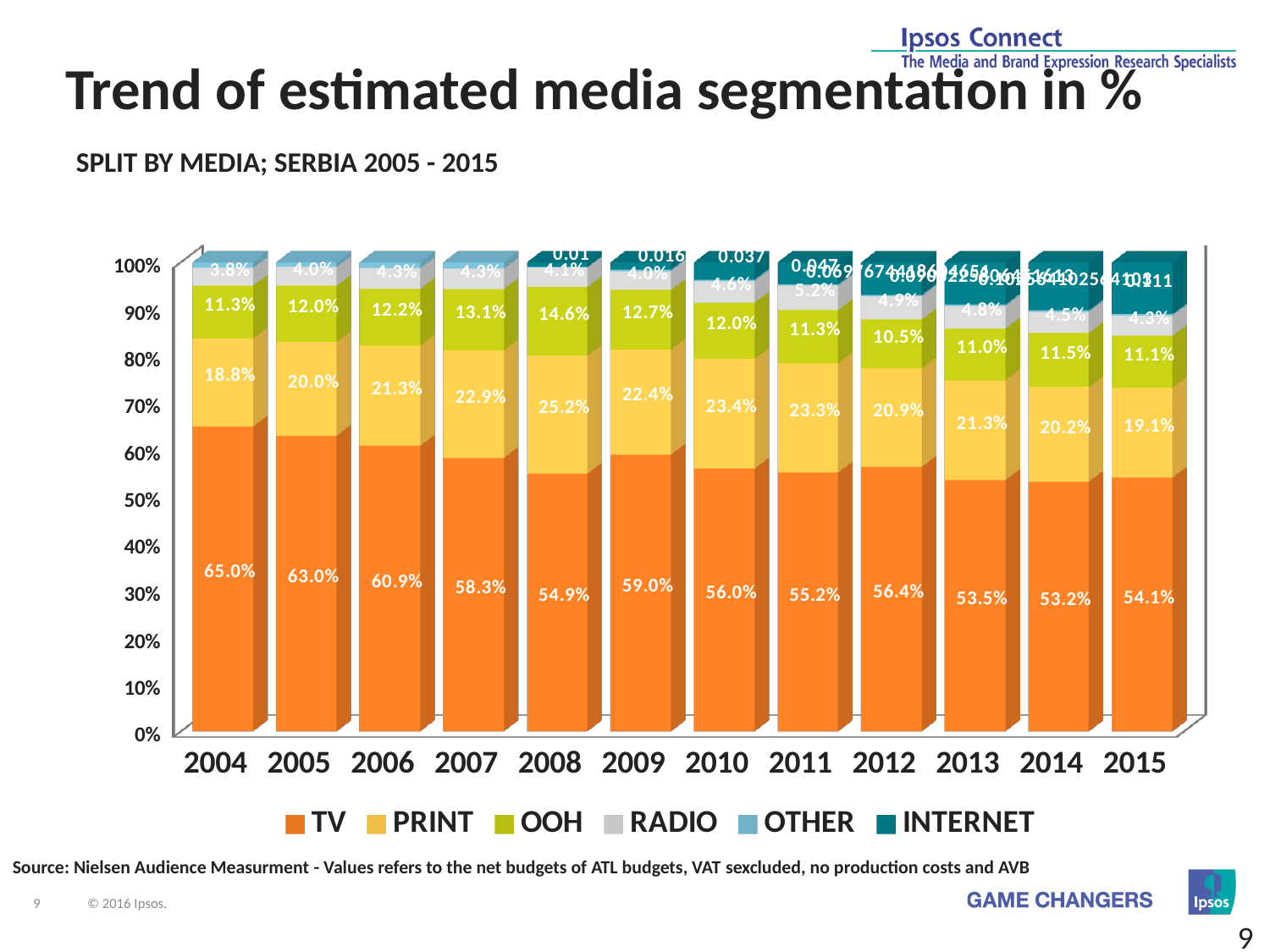

Trend of estimated media segmentation in %
Split by media; Serbia 2005 - 2015

[unsupported chart]

Source: Nielsen Audience Measurment - Values refers to the net budgets of ATL budgets, VAT sexcluded, no production costs and AVB
9